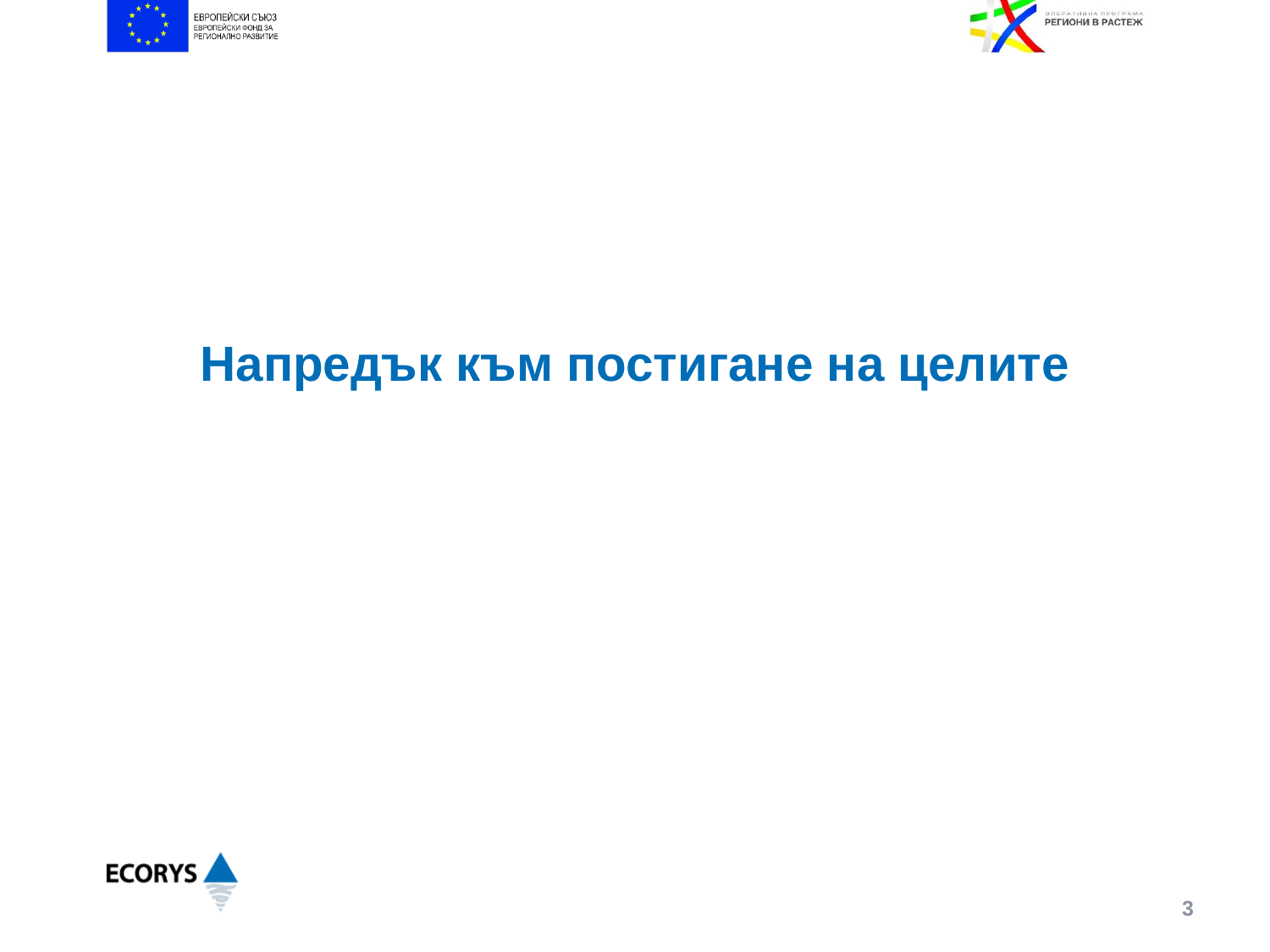

# Напредък към постигане на целите
3